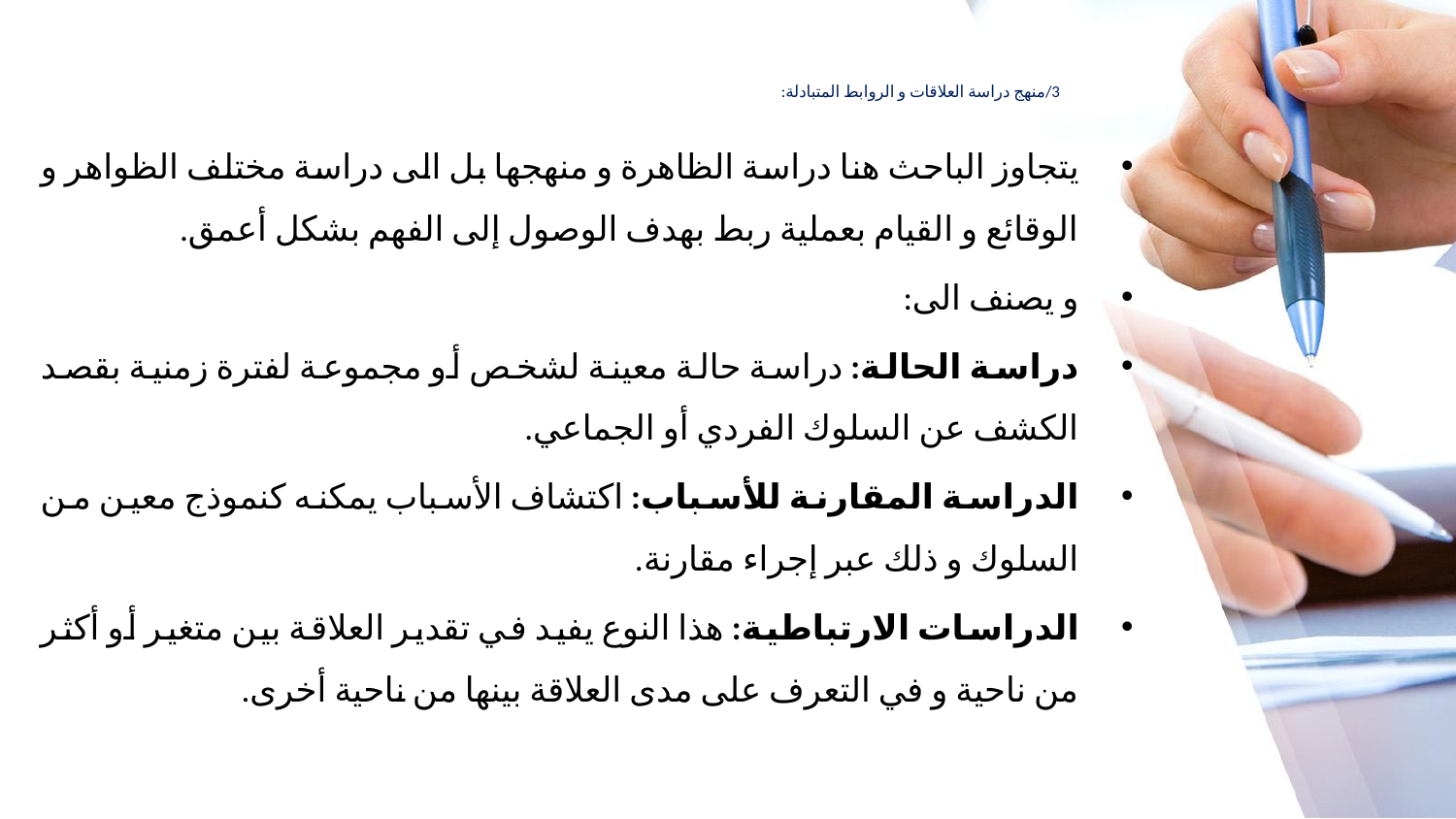

# 3/منهج دراسة العلاقات و الروابط المتبادلة:
يتجاوز الباحث هنا دراسة الظاهرة و منهجها بل الى دراسة مختلف الظواهر و الوقائع و القيام بعملية ربط بهدف الوصول إلى الفهم بشكل أعمق.
و يصنف الى:
دراسة الحالة: دراسة حالة معينة لشخص أو مجموعة لفترة زمنية بقصد الكشف عن السلوك الفردي أو الجماعي.
الدراسة المقارنة للأسباب: اكتشاف الأسباب يمكنه كنموذج معين من السلوك و ذلك عبر إجراء مقارنة.
الدراسات الارتباطية: هذا النوع يفيد في تقدير العلاقة بين متغير أو أكثر من ناحية و في التعرف على مدى العلاقة بينها من ناحية أخرى.